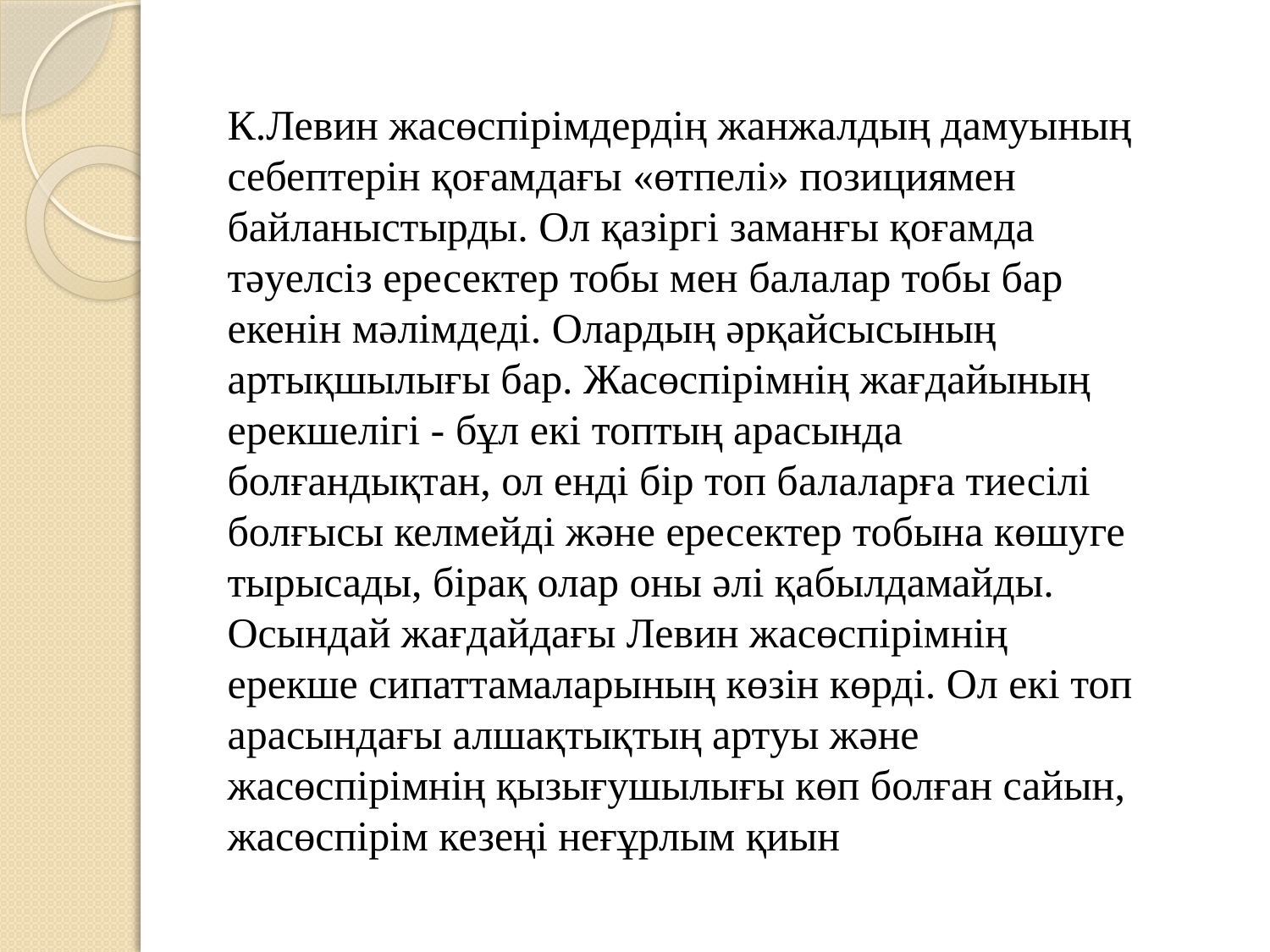

К.Левин жасөспірімдердің жанжалдың дамуының себептерін қоғамдағы «өтпелі» позициямен байланыстырды. Ол қазіргі заманғы қоғамда тәуелсіз ересектер тобы мен балалар тобы бар екенін мәлімдеді. Олардың әрқайсысының артықшылығы бар. Жасөспірімнің жағдайының ерекшелігі - бұл екі топтың арасында болғандықтан, ол енді бір топ балаларға тиесілі болғысы келмейді және ересектер тобына көшуге тырысады, бірақ олар оны әлі қабылдамайды. Осындай жағдайдағы Левин жасөспірімнің ерекше сипаттамаларының көзін көрді. Ол екі топ арасындағы алшақтықтың артуы және жасөспірімнің қызығушылығы көп болған сайын, жасөспірім кезеңі неғұрлым қиын